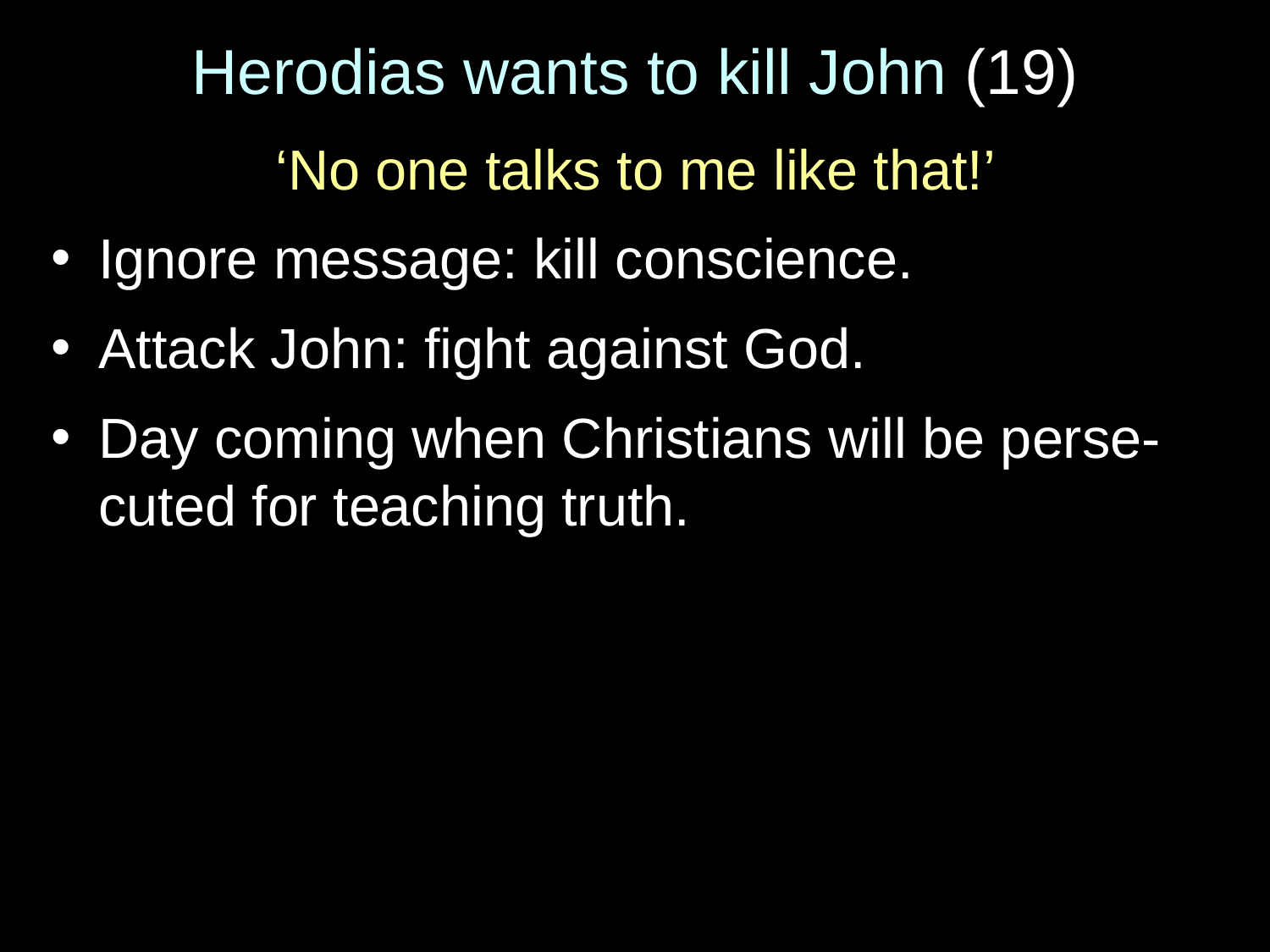

# Herodias wants to kill John (19)
‘No one talks to me like that!’
Ignore message: kill conscience.
Attack John: fight against God.
Day coming when Christians will be perse-cuted for teaching truth.